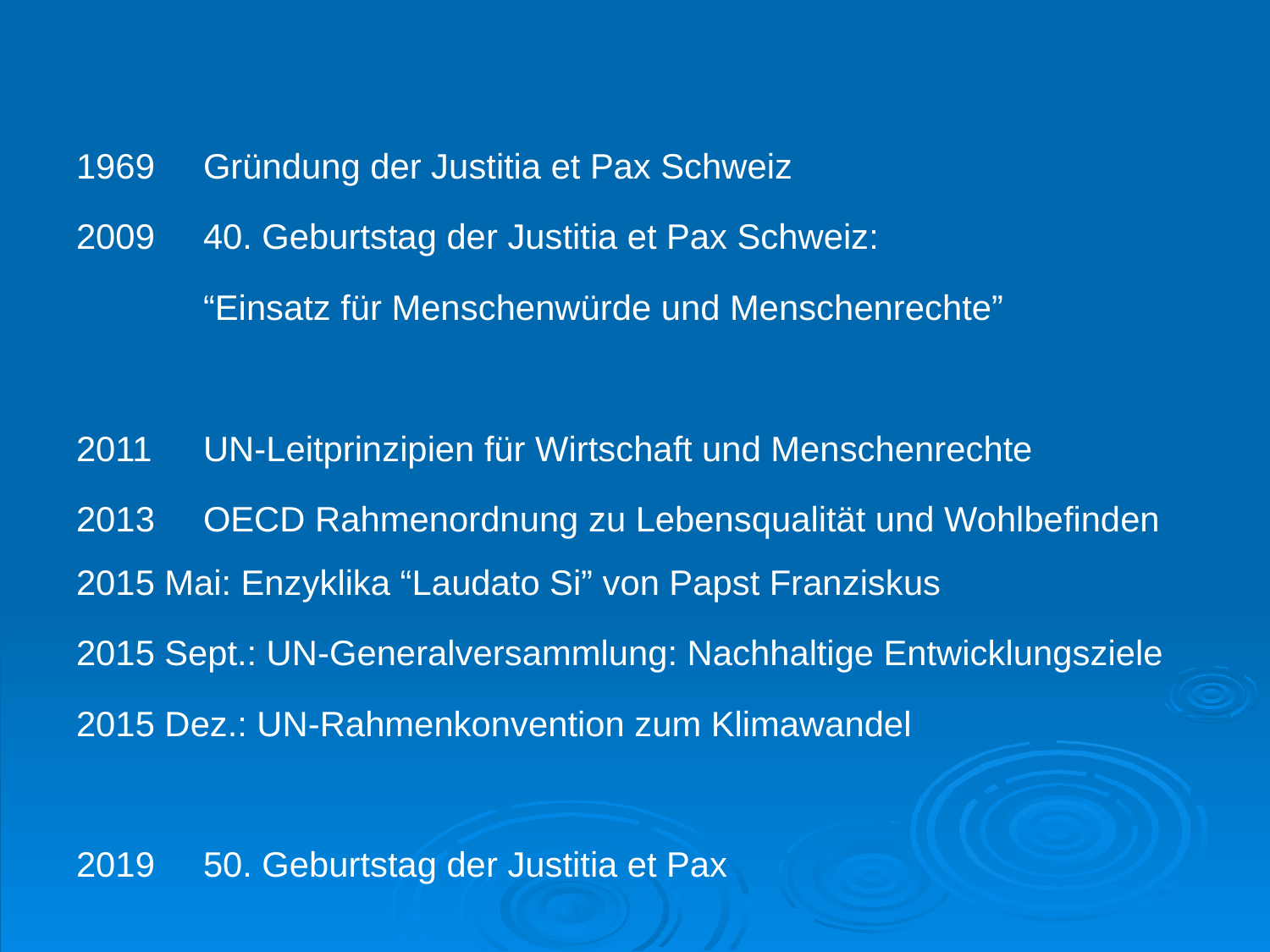

1969	Gründung der Justitia et Pax Schweiz
2009	40. Geburtstag der Justitia et Pax Schweiz:
	“Einsatz für Menschenwürde und Menschenrechte”

2011	UN-Leitprinzipien für Wirtschaft und Menschenrechte
2013	OECD Rahmenordnung zu Lebensqualität und Wohlbefinden 2015 Mai: Enzyklika “Laudato Si” von Papst Franziskus
2015 Sept.: UN-Generalversammlung: Nachhaltige Entwicklungsziele
2015 Dez.: UN-Rahmenkonvention zum Klimawandel

2019	50. Geburtstag der Justitia et Pax